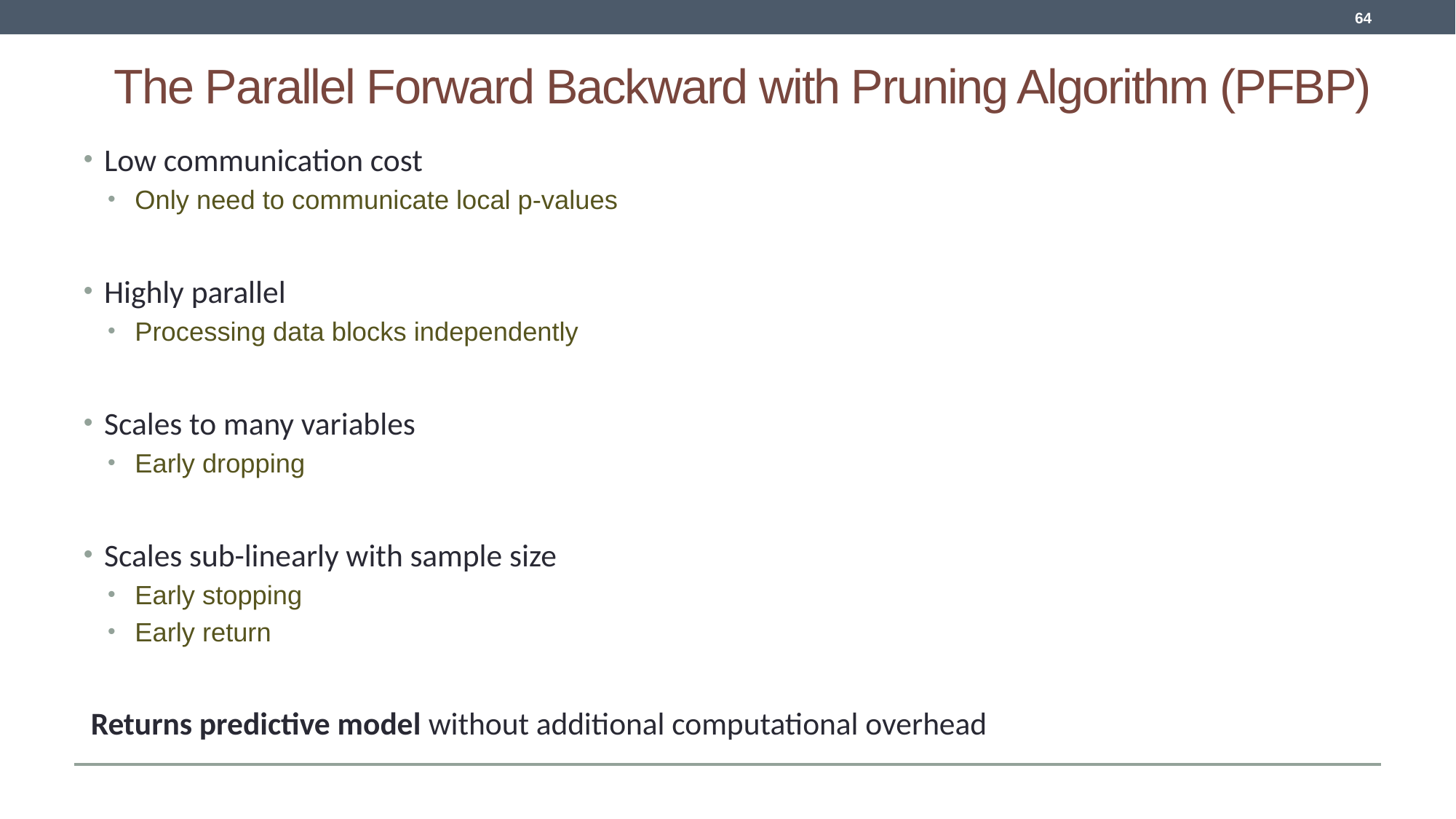

64
# The Parallel Forward Backward with Pruning Algorithm (PFBP)
Low communication cost
Only need to communicate local p-values

Highly parallel
Processing data blocks independently

Scales to many variables
Early dropping

Scales sub-linearly with sample size
Early stopping
Early return

 Returns predictive model without additional computational overhead